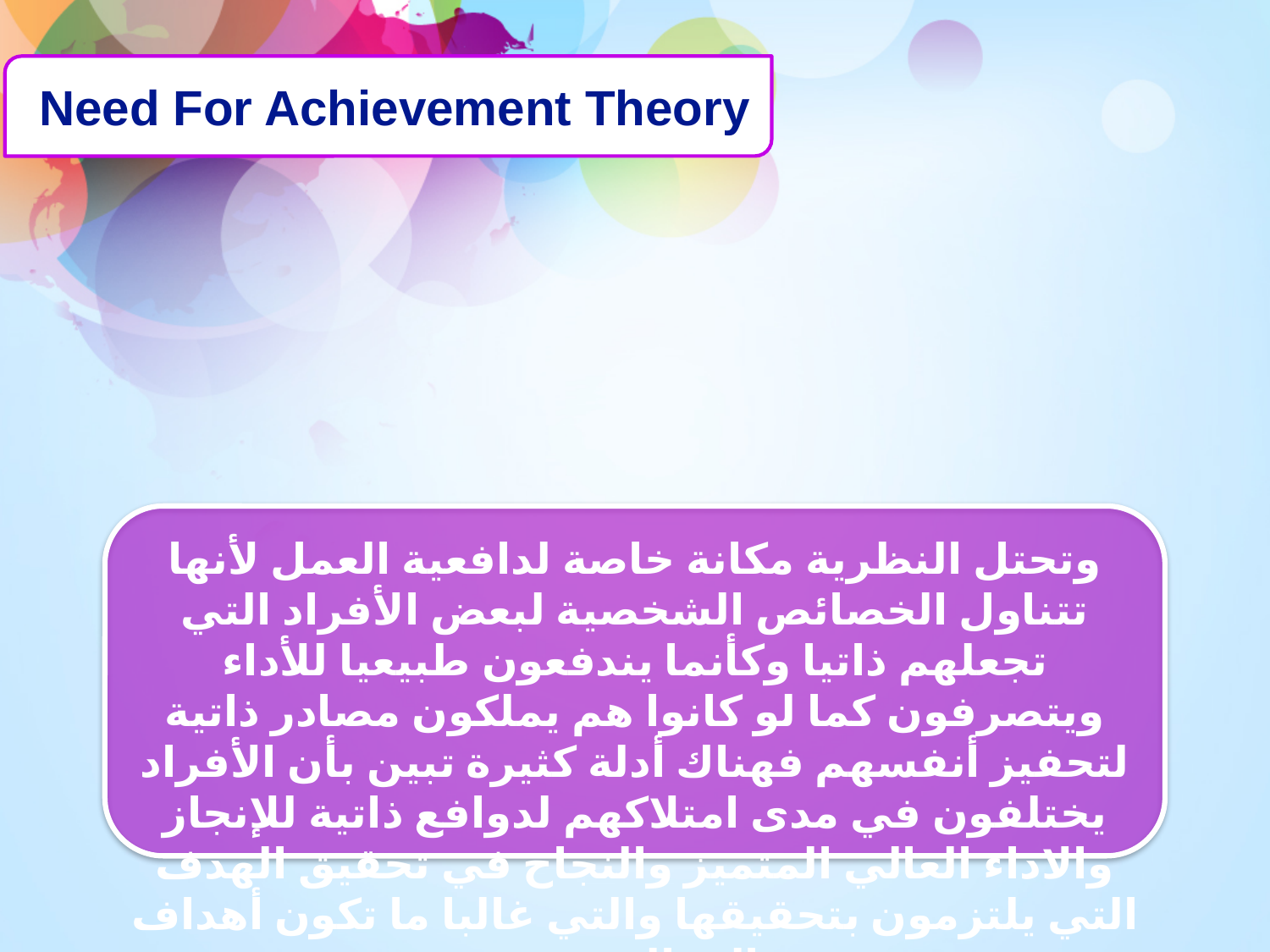

Need For Achievement Theory

وتحتل النظرية مكانة خاصة لدافعية العمل لأنها تتناول الخصائص الشخصية لبعض الأفراد التي تجعلهم ذاتيا وكأنما يندفعون طبيعيا للأداء ويتصرفون كما لو كانوا هم يملكون مصادر ذاتية لتحفيز أنفسهم فهناك أدلة كثيرة تبين بأن الأفراد يختلفون في مدى امتلاكهم لدوافع ذاتية للإنجاز والاداء العالي المتميز والنجاح في تحقيق الهدف التي يلتزمون بتحقيقها والتي غالبا ما تكون أهداف عالية المستوى